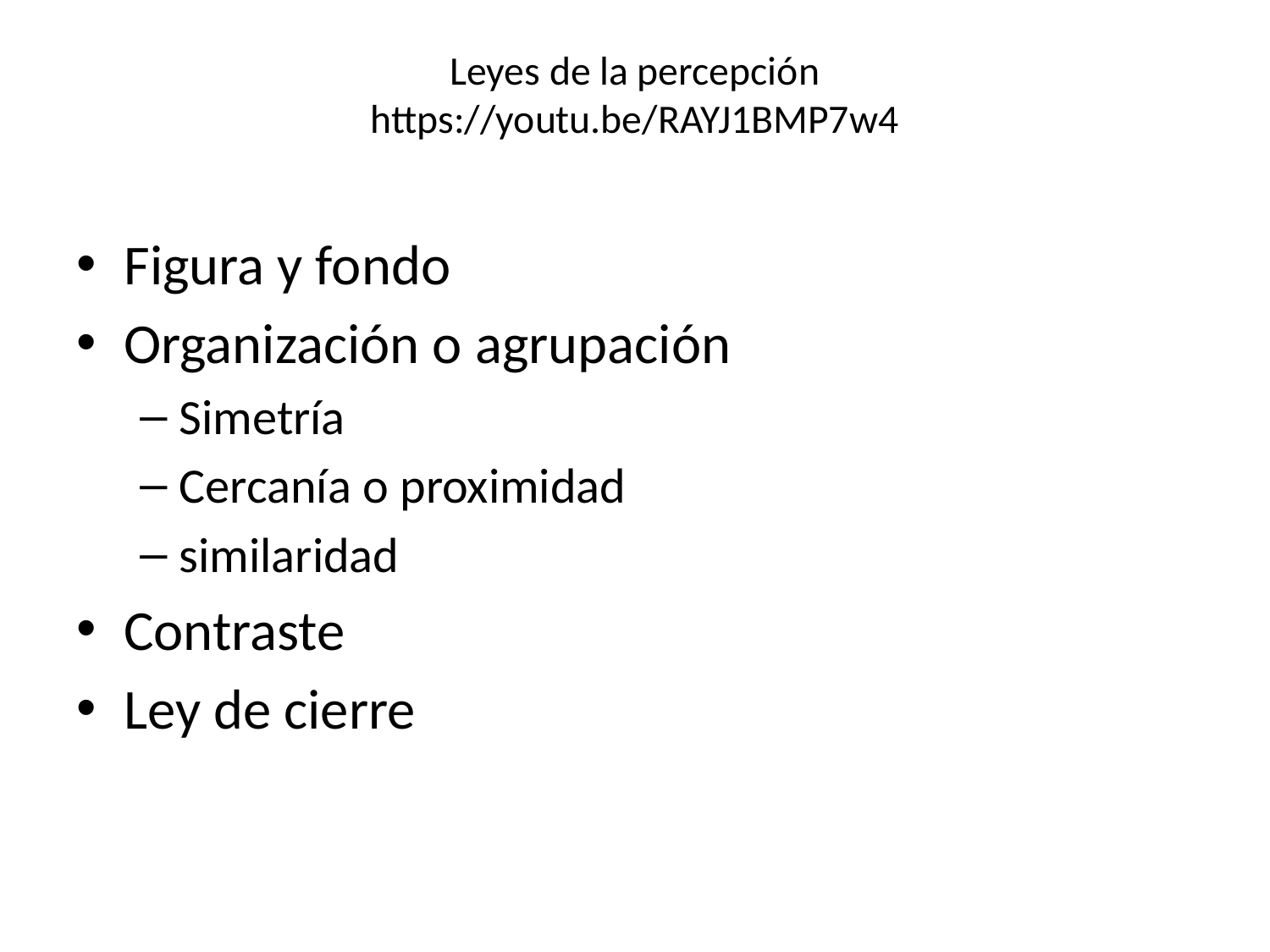

# Leyes de la percepción https://youtu.be/RAYJ1BMP7w4
Figura y fondo
Organización o agrupación
Simetría
Cercanía o proximidad
similaridad
Contraste
Ley de cierre